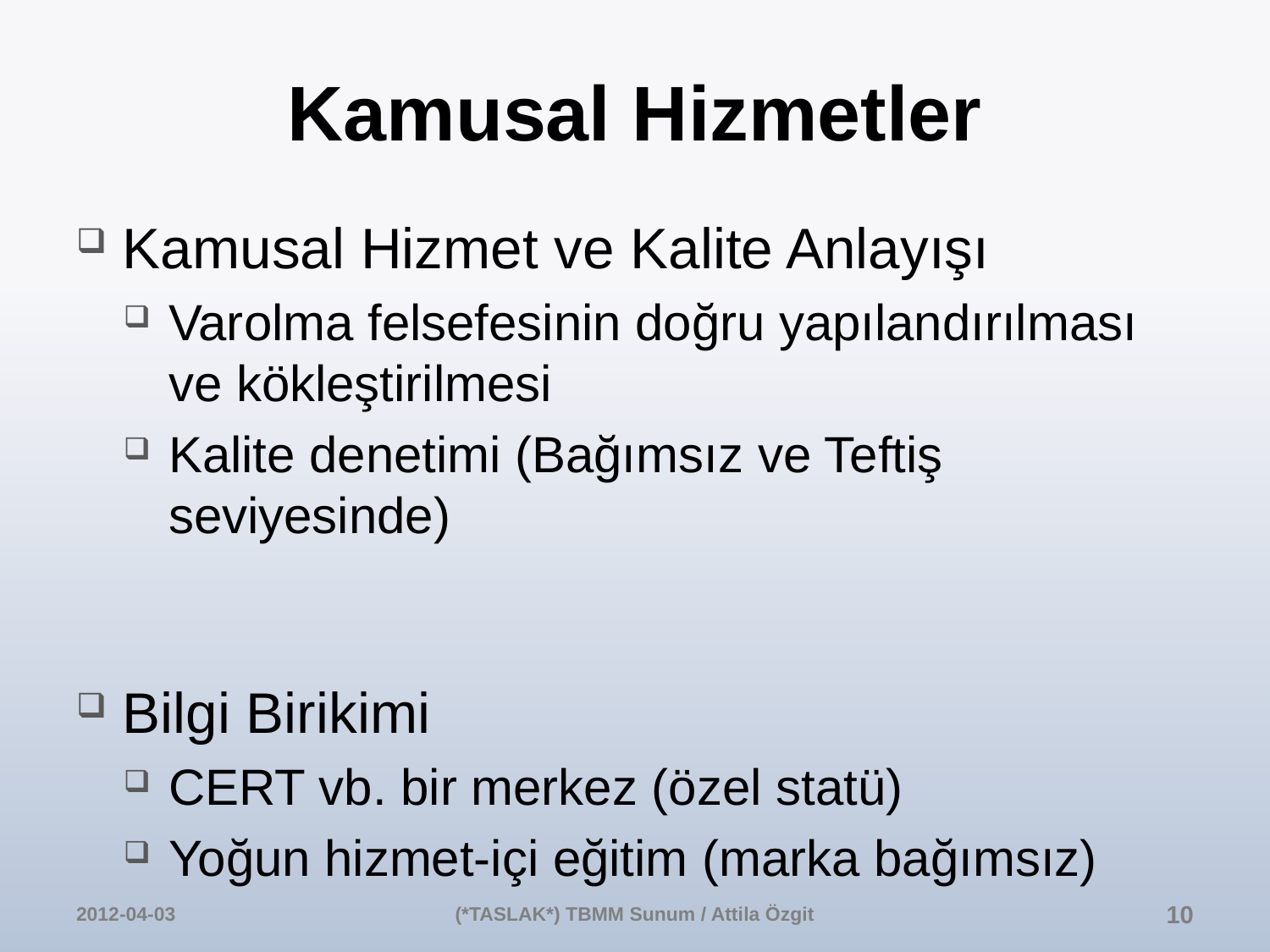

# Kamusal Hizmetler
Kamusal Hizmet ve Kalite Anlayışı
Varolma felsefesinin doğru yapılandırılması ve kökleştirilmesi
Kalite denetimi (Bağımsız ve Teftiş seviyesinde)

Bilgi Birikimi
CERT vb. bir merkez (özel statü)
Yoğun hizmet-içi eğitim (marka bağımsız)

2012-04-03
(*TASLAK*) TBMM Sunum / Attila Özgit
10